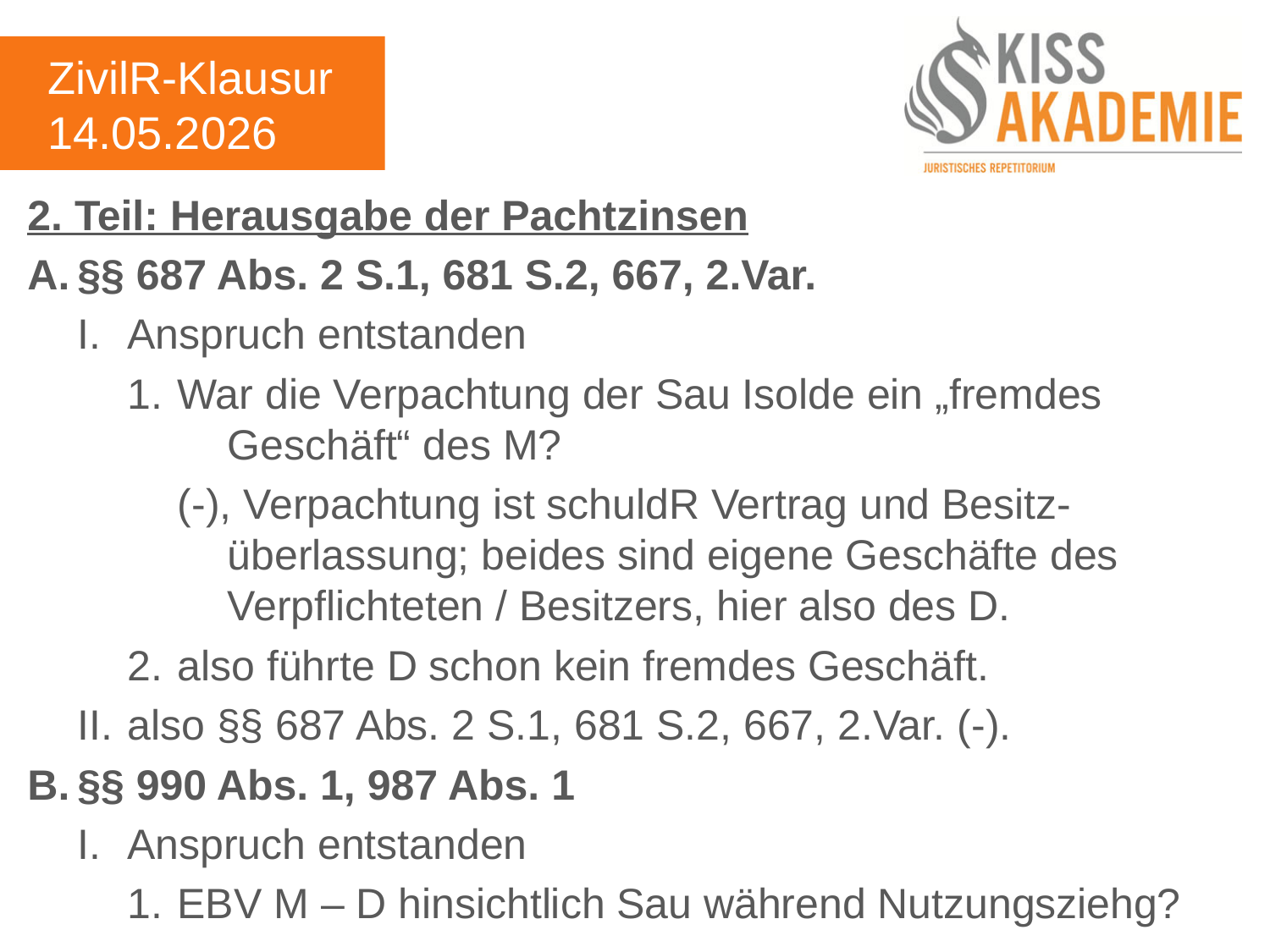

ZivilR-Klausur
14.05.2026
2. Teil: Herausgabe der Pachtzinsen
A.	§§ 687 Abs. 2 S.1, 681 S.2, 667, 2.Var.
	I.	Anspruch entstanden
		1.	War die Verpachtung der Sau Isolde ein „fremdes					Geschäft“ des M?
			(-), Verpachtung ist schuldR Vertrag und Besitz-					überlassung; beides sind eigene Geschäfte des 					Verpflichteten / Besitzers, hier also des D.
		2.	also führte D schon kein fremdes Geschäft.
	II.	also §§ 687 Abs. 2 S.1, 681 S.2, 667, 2.Var. (-).
B.	§§ 990 Abs. 1, 987 Abs. 1
	I.	Anspruch entstanden
		1.	EBV M – D hinsichtlich Sau während Nutzungsziehg?